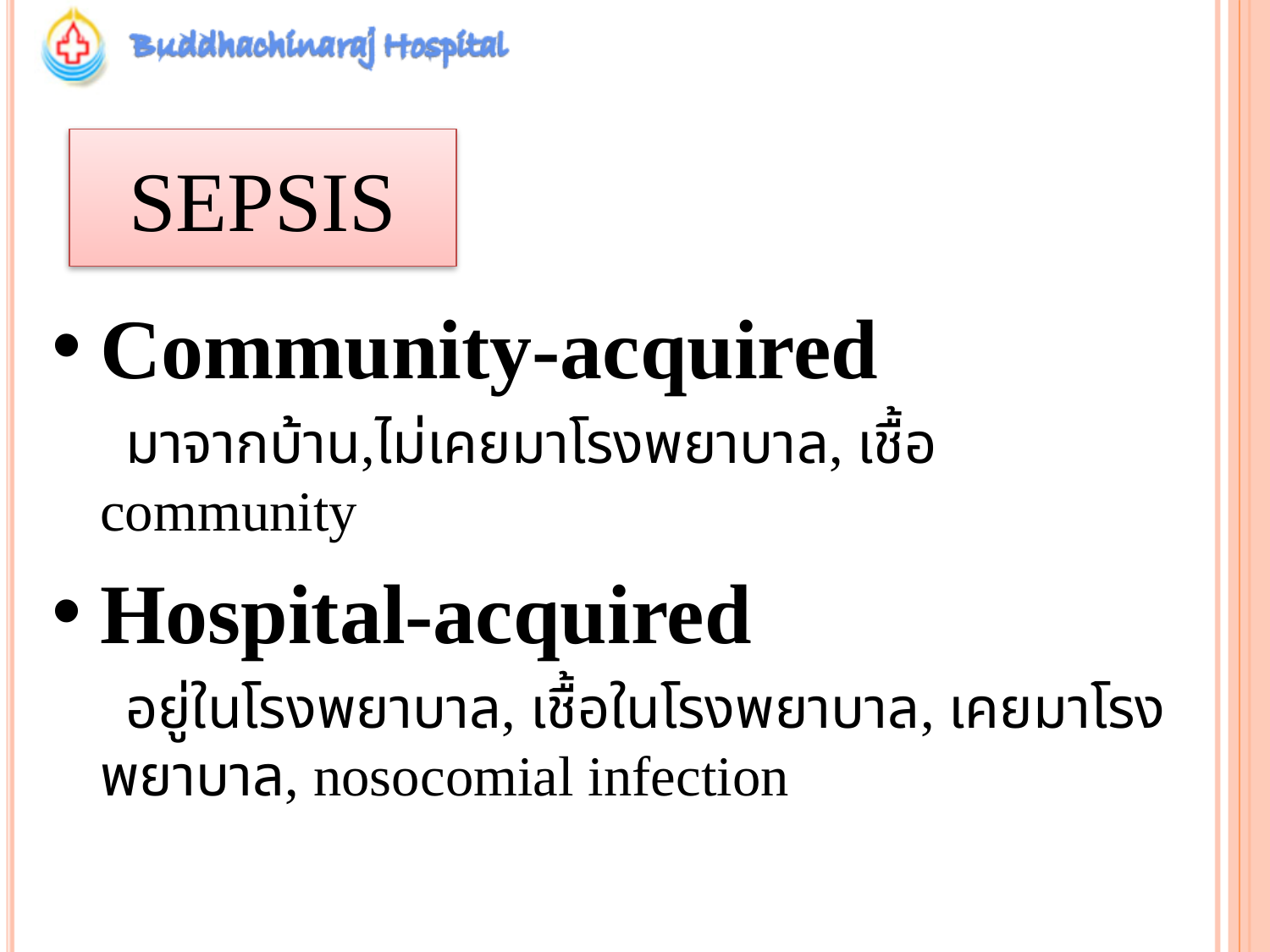

# SEPSIS
Community-acquired
     มาจากบ้าน,ไม่เคยมาโรงพยาบาล, เชื้อ community
Hospital-acquired
     อยู่ในโรงพยาบาล, เชื้อในโรงพยาบาล, เคยมาโรงพยาบาล, nosocomial infection